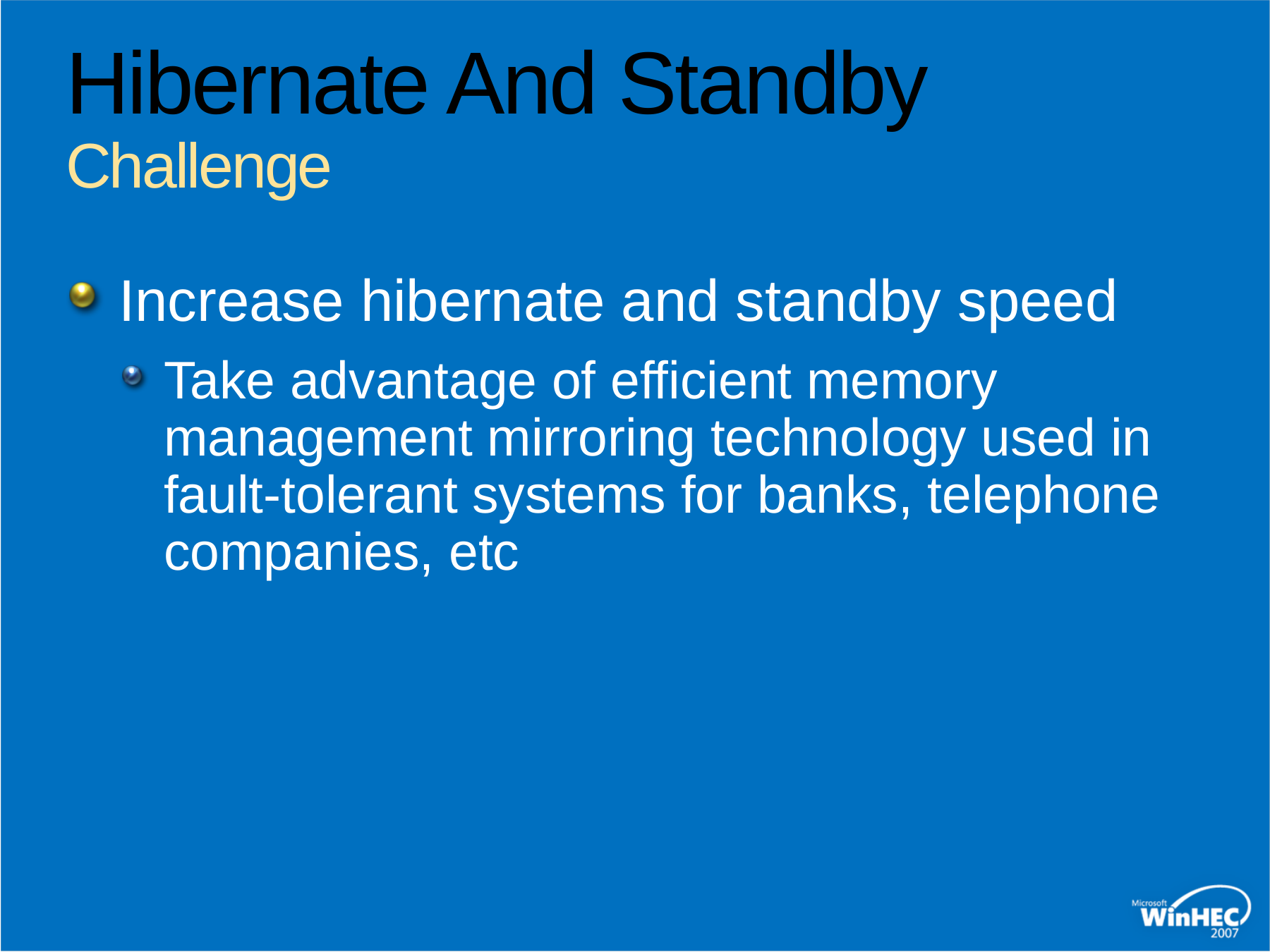

# Hibernate And Standby Challenge
Increase hibernate and standby speed
Take advantage of efficient memory management mirroring technology used in fault-tolerant systems for banks, telephone companies, etc